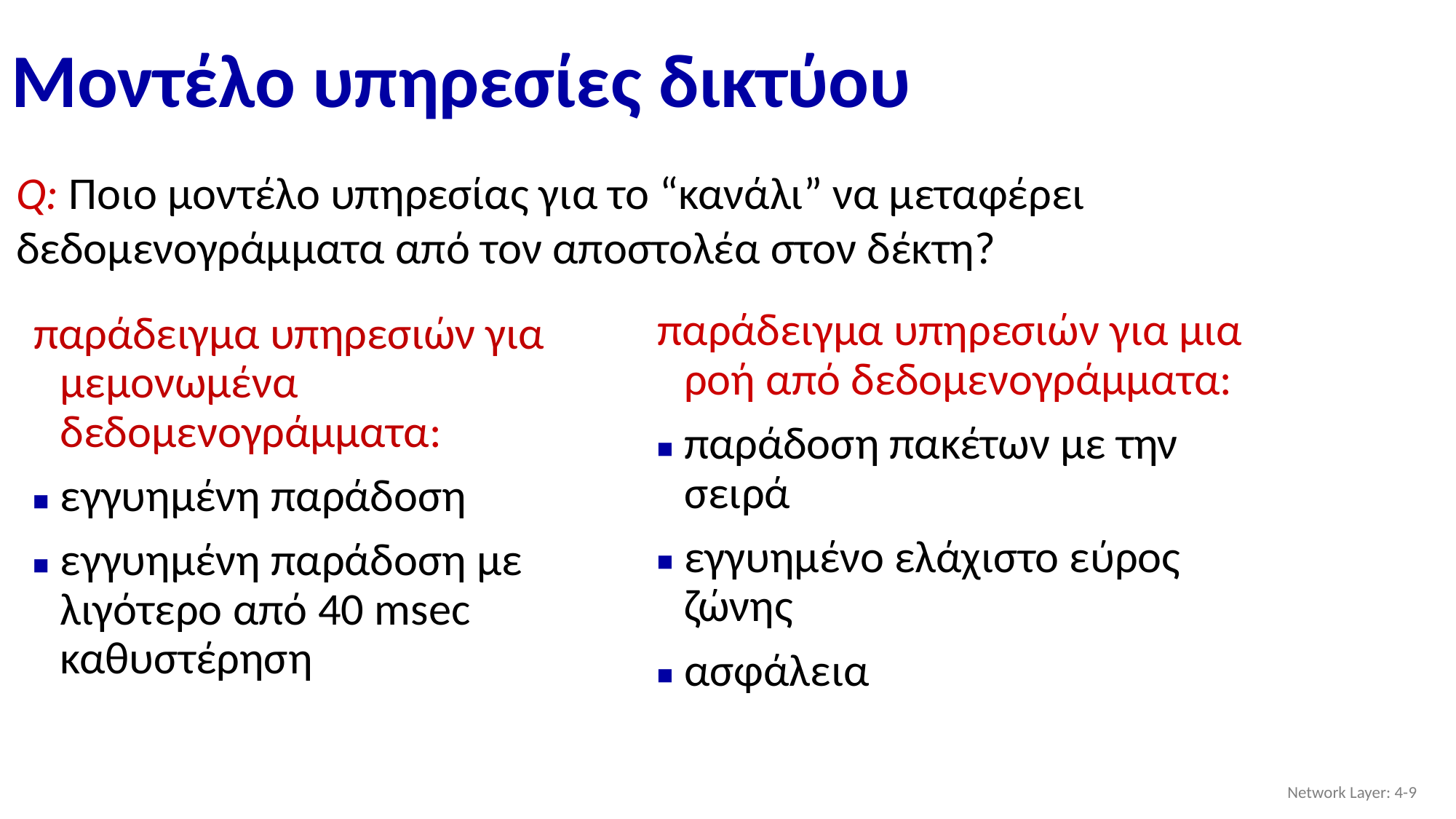

# Μοντέλο υπηρεσίες δικτύου
Q: Ποιο μοντέλο υπηρεσίας για το “κανάλι” να μεταφέρει δεδομενογράμματα από τον αποστολέα στον δέκτη?
παράδειγμα υπηρεσιών για μια ροή από δεδομενογράμματα:
παράδοση πακέτων με την σειρά
εγγυημένο ελάχιστο εύρος ζώνης
ασφάλεια

παράδειγμα υπηρεσιών για μεμονωμένα δεδομενογράμματα:
εγγυημένη παράδοση
εγγυημένη παράδοση με λιγότερο από 40 msec καθυστέρηση

Network Layer: 4-9